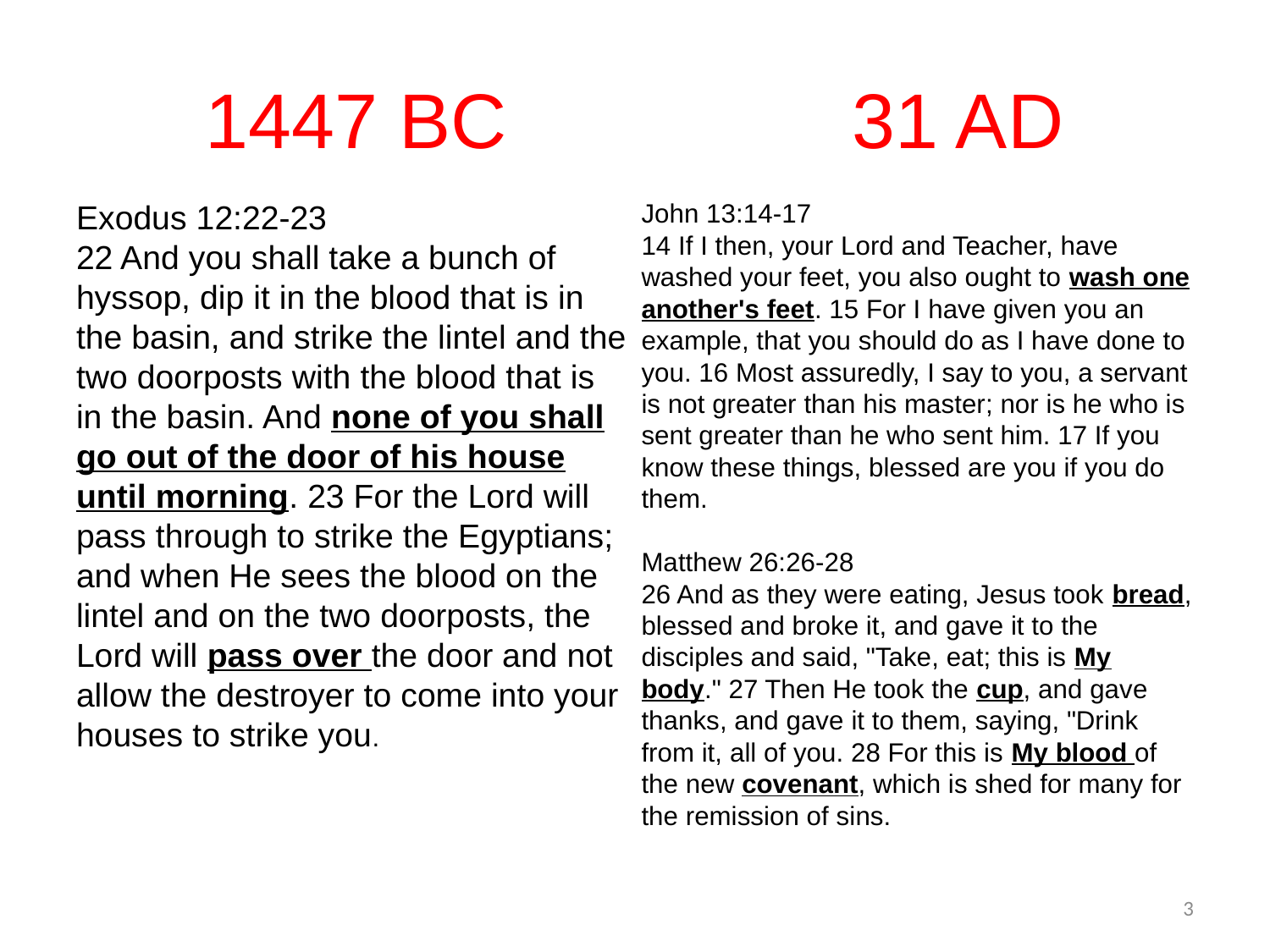

# 1447 BC                31 AD
Exodus 12:22-23
22 And you shall take a bunch of hyssop, dip it in the blood that is in the basin, and strike the lintel and the two doorposts with the blood that is in the basin. And none of you shall go out of the door of his house until morning. 23 For the Lord will pass through to strike the Egyptians; and when He sees the blood on the lintel and on the two doorposts, the Lord will pass over the door and not allow the destroyer to come into your houses to strike you.
John 13:14-17
14 If I then, your Lord and Teacher, have washed your feet, you also ought to wash one another's feet. 15 For I have given you an example, that you should do as I have done to you. 16 Most assuredly, I say to you, a servant is not greater than his master; nor is he who is sent greater than he who sent him. 17 If you know these things, blessed are you if you do them.
Matthew 26:26-28
26 And as they were eating, Jesus took bread, blessed and broke it, and gave it to the disciples and said, "Take, eat; this is My body." 27 Then He took the cup, and gave thanks, and gave it to them, saying, "Drink from it, all of you. 28 For this is My blood of the new covenant, which is shed for many for the remission of sins.
3